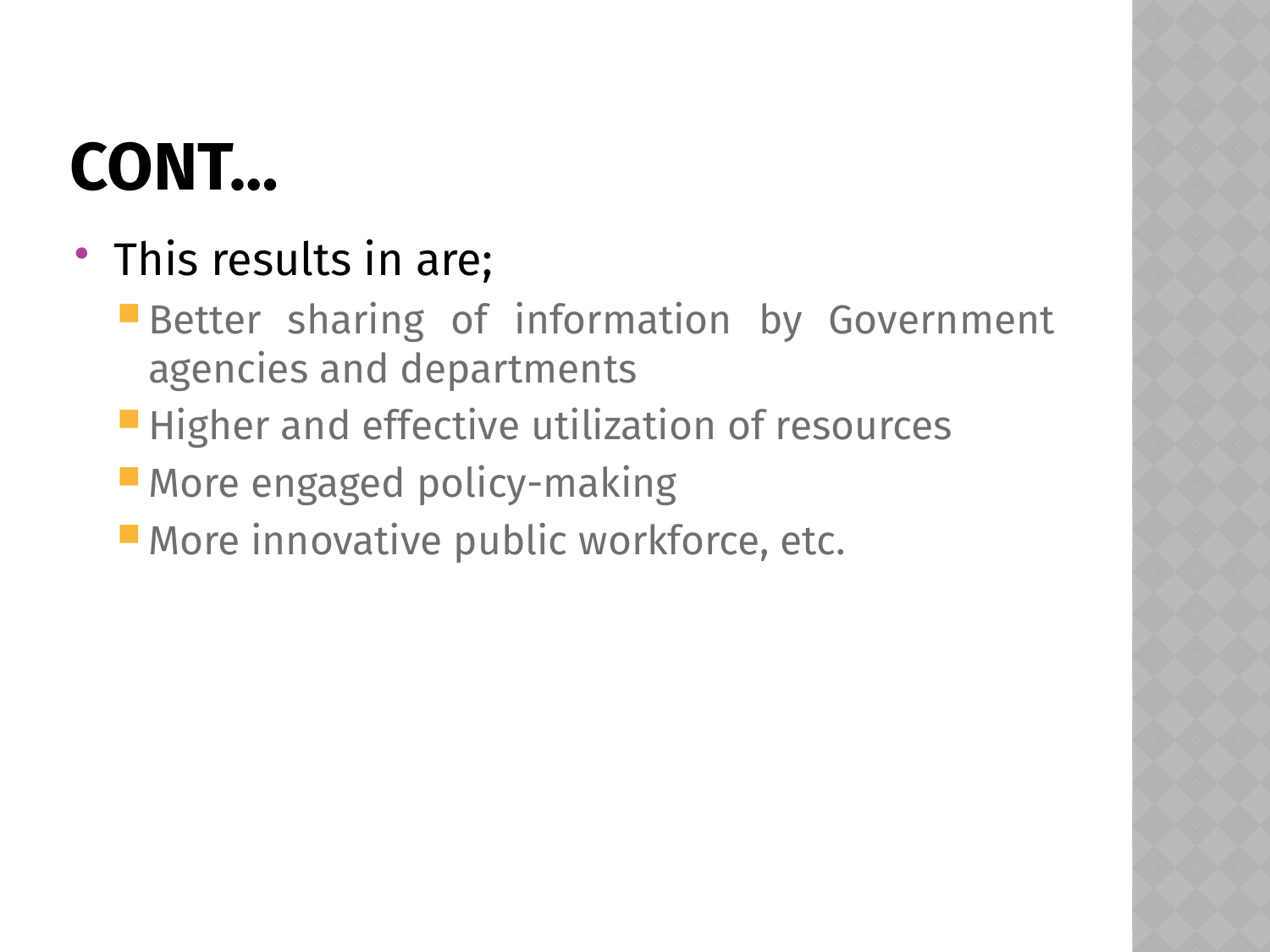

# Cont…
This results in are;
Better sharing of information by Government agencies and departments
Higher and effective utilization of resources
More engaged policy-making
More innovative public workforce, etc.